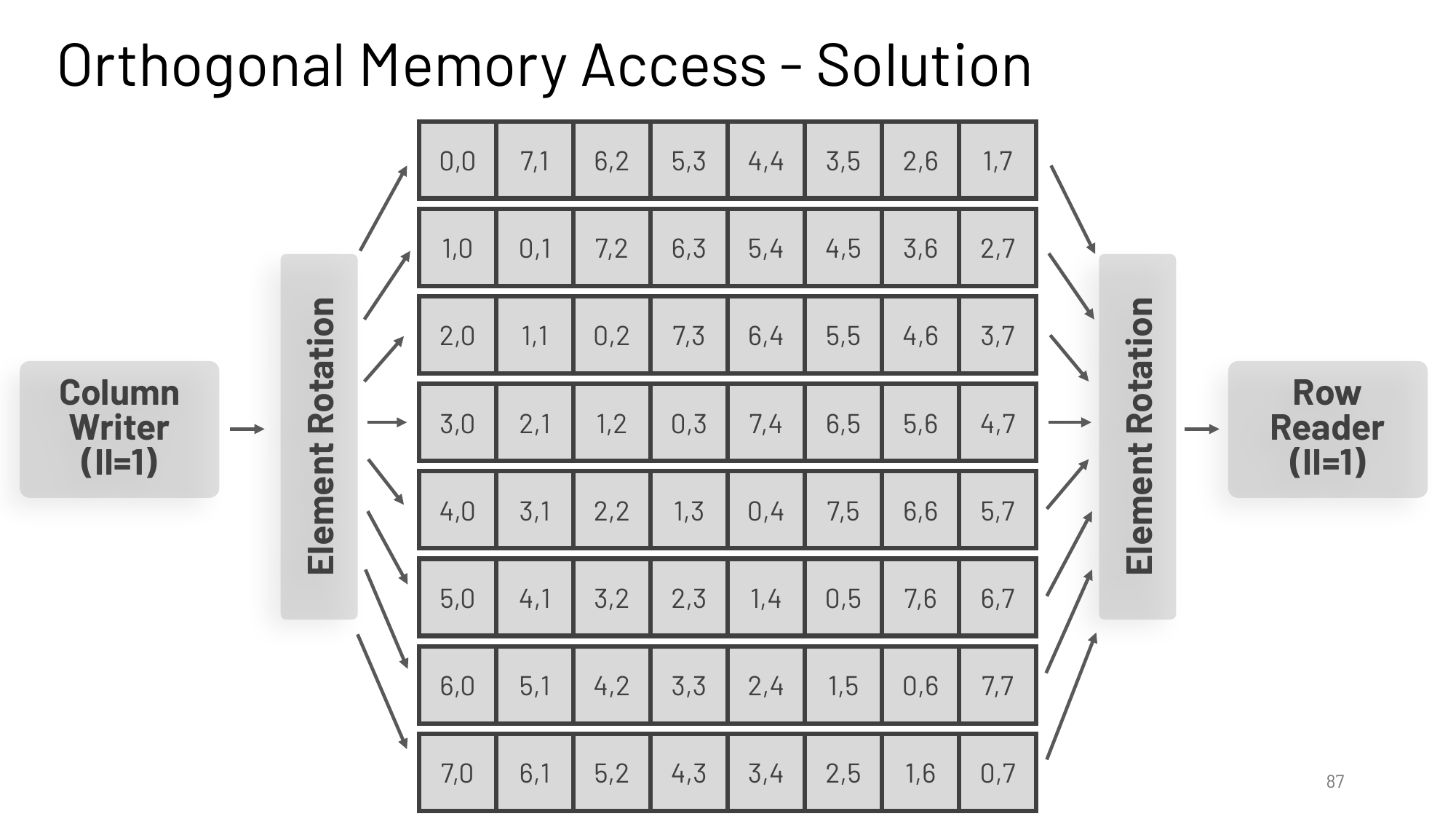

Orthogonal Memory Access - Solution
0,0
6,2
5,3
4,4
3,5
2,6
1,7
7,1
0,1
1,0
6,3
5,4
4,5
3,6
2,7
7,2
Element Rotation
Element Rotation
0,2
1,1
2,0
6,4
5,5
4,6
3,7
7,3
Column
Writer
(II=1)
Row
Reader
(II=1)
1,2
0,3
2,1
3,0
6,5
5,6
4,7
7,4
2,2
1,3
0,4
3,1
4,0
6,6
5,7
7,5
3,2
2,3
1,4
0,5
4,1
5,0
6,7
7,6
4,2
3,3
2,4
1,5
0,6
5,1
6,0
7,7
5,2
4,3
3,4
2,5
1,6
0,7
6,1
7,0
87